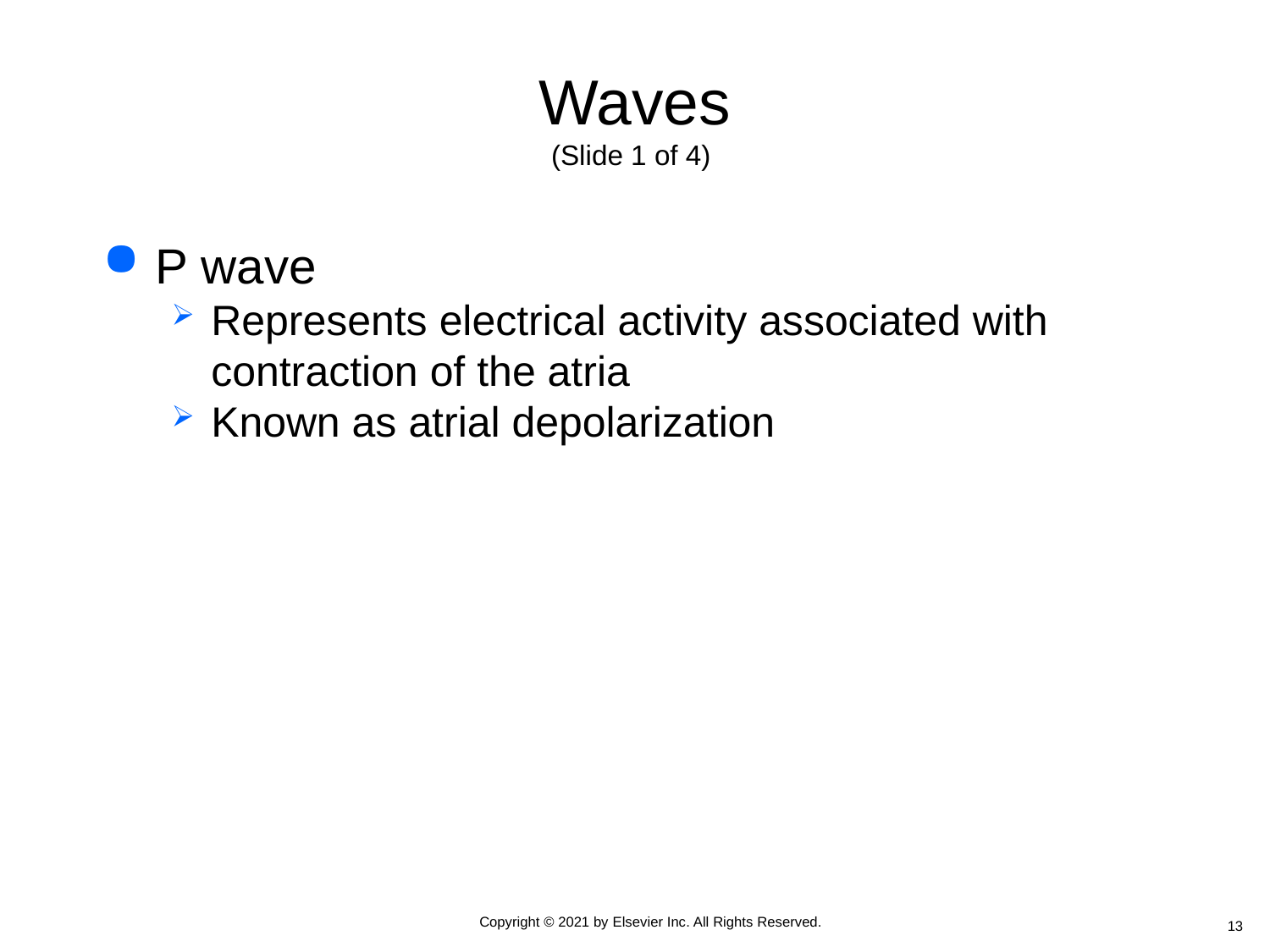

# Waves (Slide 1 of 4)
P wave
Represents electrical activity associated with contraction of the atria
Known as atrial depolarization
13